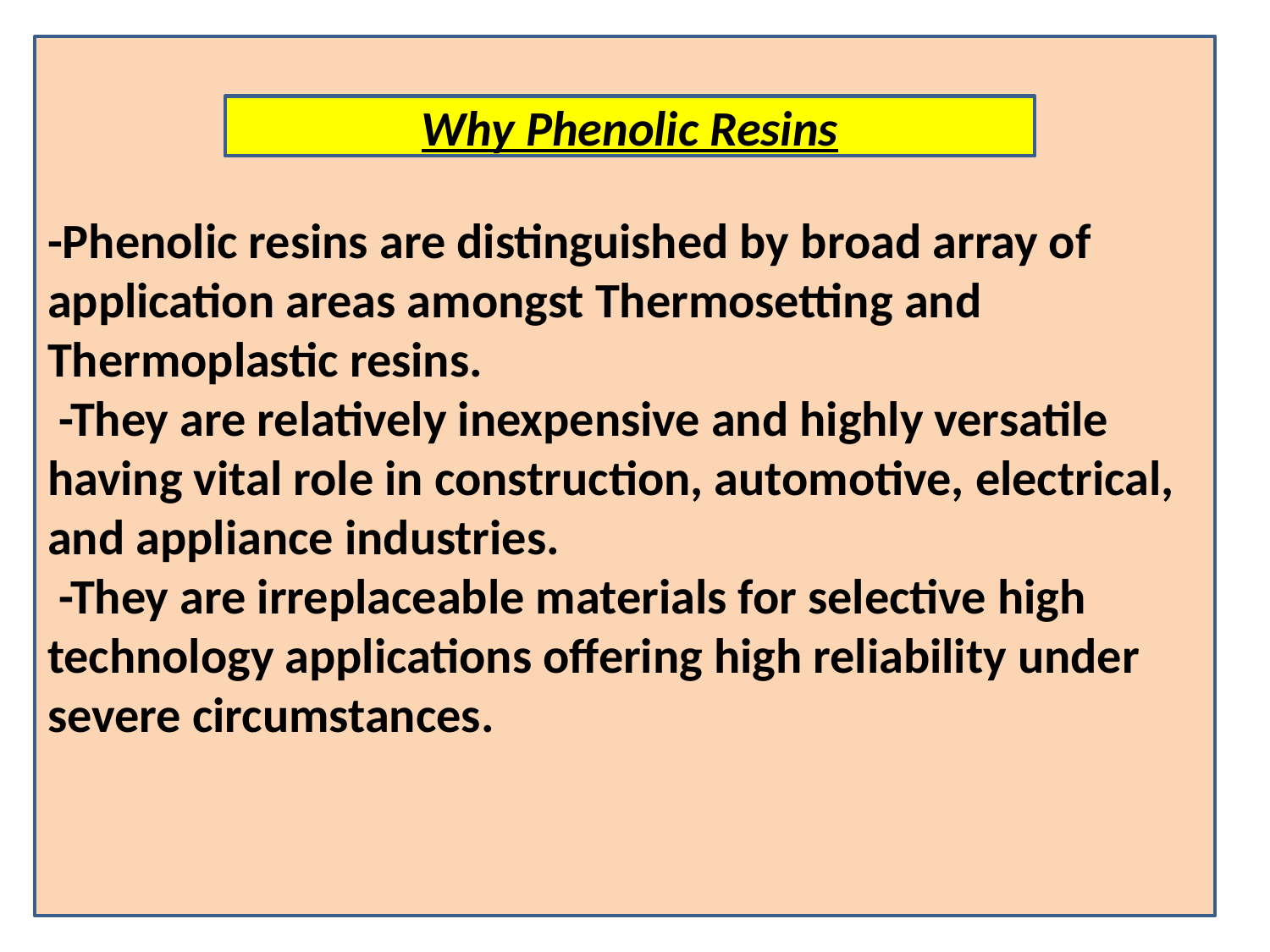

-Phenolic resins are distinguished by broad array of
application areas amongst Thermosetting and
Thermoplastic resins.
 -They are relatively inexpensive and highly versatile
having vital role in construction, automotive, electrical,
and appliance industries.
 -They are irreplaceable materials for selective high
technology applications offering high reliability under severe circumstances.
Why Phenolic Resins